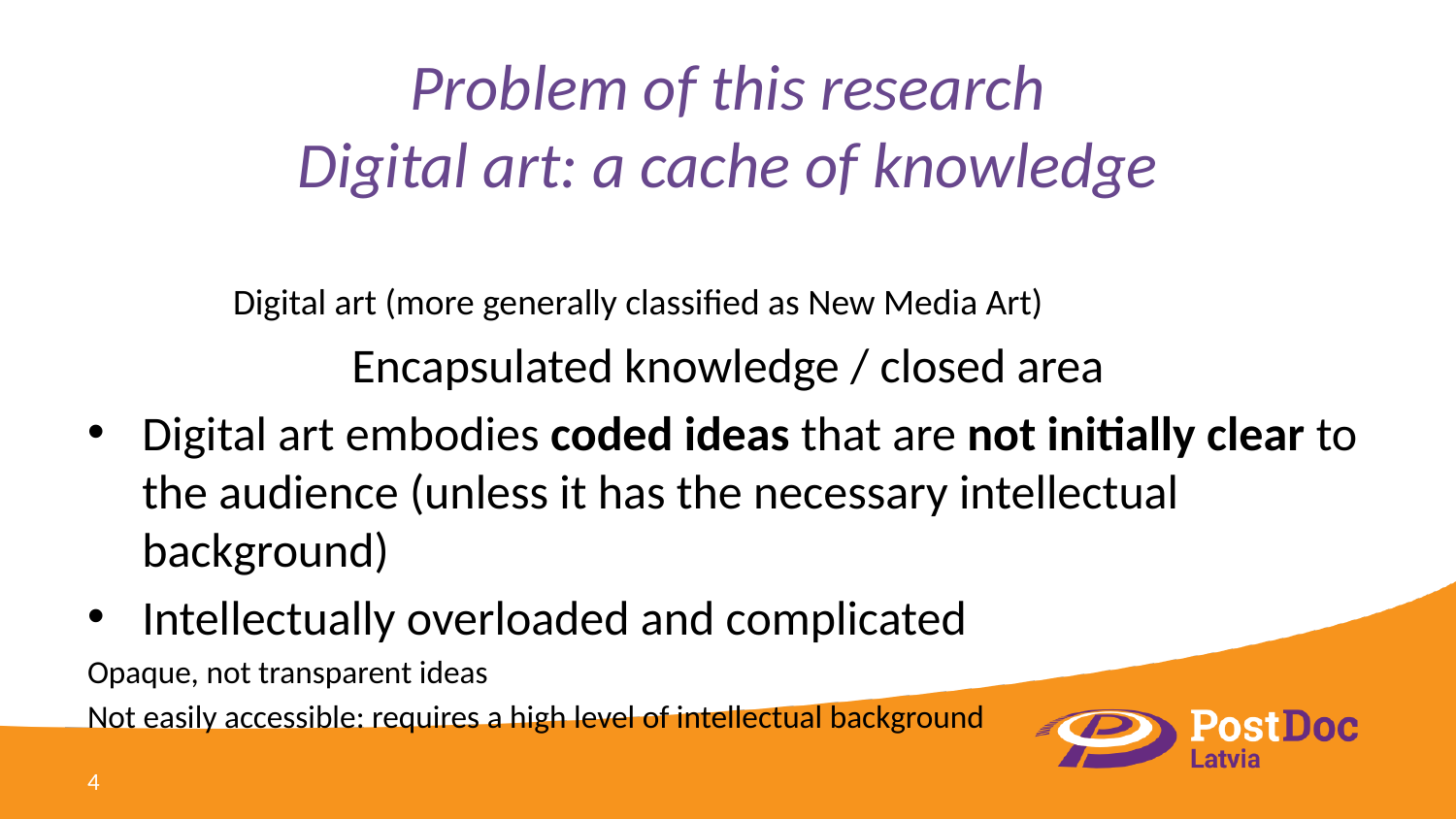

# Problem of this research Digital art: a cache of knowledge

	Digital art (more generally classified as New Media Art)
Encapsulated knowledge / closed area
Digital art embodies coded ideas that are not initially clear to the audience (unless it has the necessary intellectual background)
Intellectually overloaded and complicated
Opaque, not transparent ideas
Not easily accessible: requires a high level of intellectual background
4